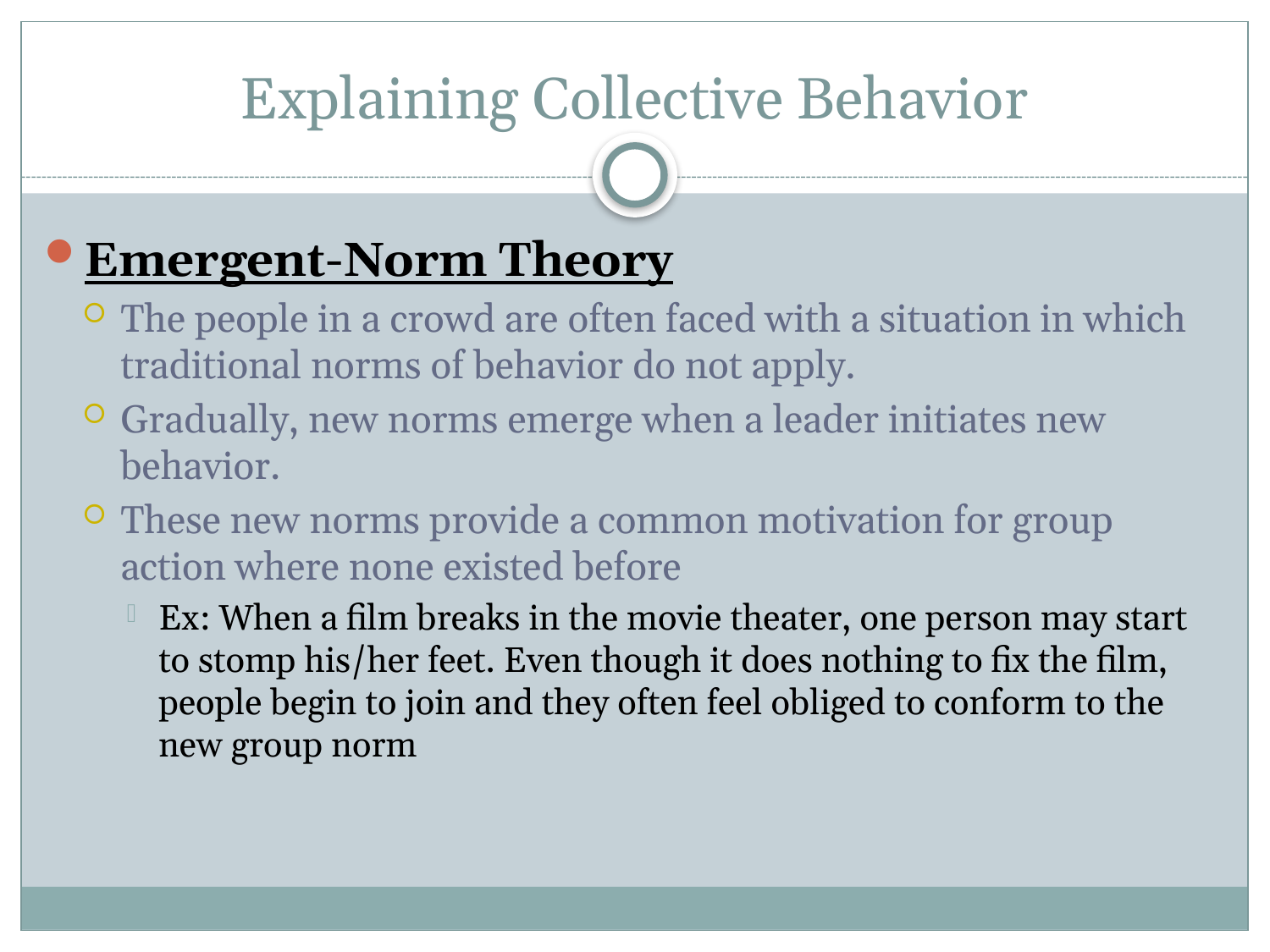

# Explaining Collective Behavior
Emergent-Norm Theory
The people in a crowd are often faced with a situation in which traditional norms of behavior do not apply.
Gradually, new norms emerge when a leader initiates new behavior.
These new norms provide a common motivation for group action where none existed before
Ex: When a film breaks in the movie theater, one person may start to stomp his/her feet. Even though it does nothing to fix the film, people begin to join and they often feel obliged to conform to the new group norm